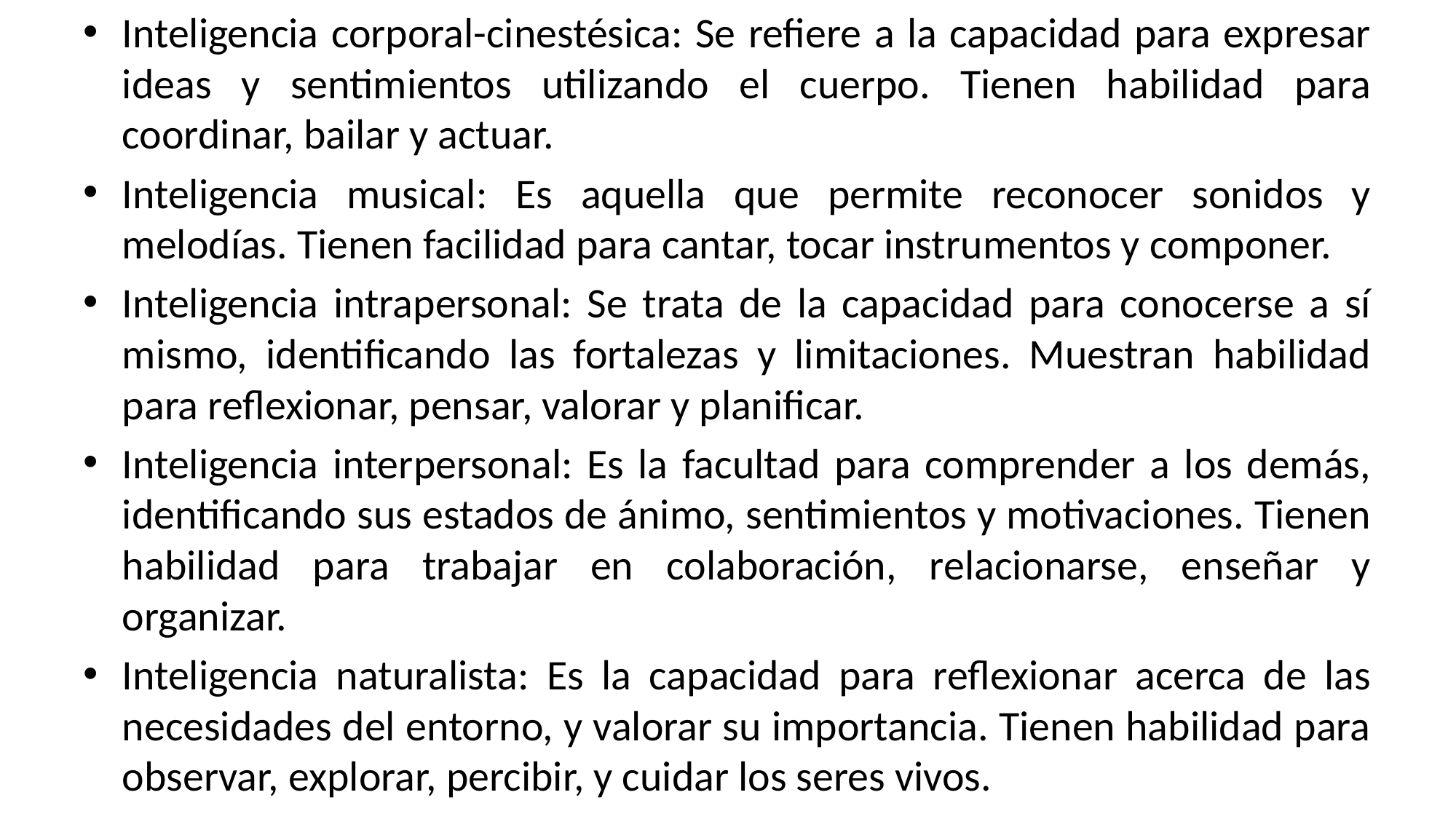

Inteligencia corporal-cinestésica: Se refiere a la capacidad para expresar ideas y sentimientos utilizando el cuerpo. Tienen habilidad para coordinar, bailar y actuar.
Inteligencia musical: Es aquella que permite reconocer sonidos y melodías. Tienen facilidad para cantar, tocar instrumentos y componer.
Inteligencia intrapersonal: Se trata de la capacidad para conocerse a sí mismo, identificando las fortalezas y limitaciones. Muestran habilidad para reflexionar, pensar, valorar y planificar.
Inteligencia interpersonal: Es la facultad para comprender a los demás, identificando sus estados de ánimo, sentimientos y motivaciones. Tienen habilidad para trabajar en colaboración, relacionarse, enseñar y organizar.
Inteligencia naturalista: Es la capacidad para reflexionar acerca de las necesidades del entorno, y valorar su importancia. Tienen habilidad para observar, explorar, percibir, y cuidar los seres vivos.